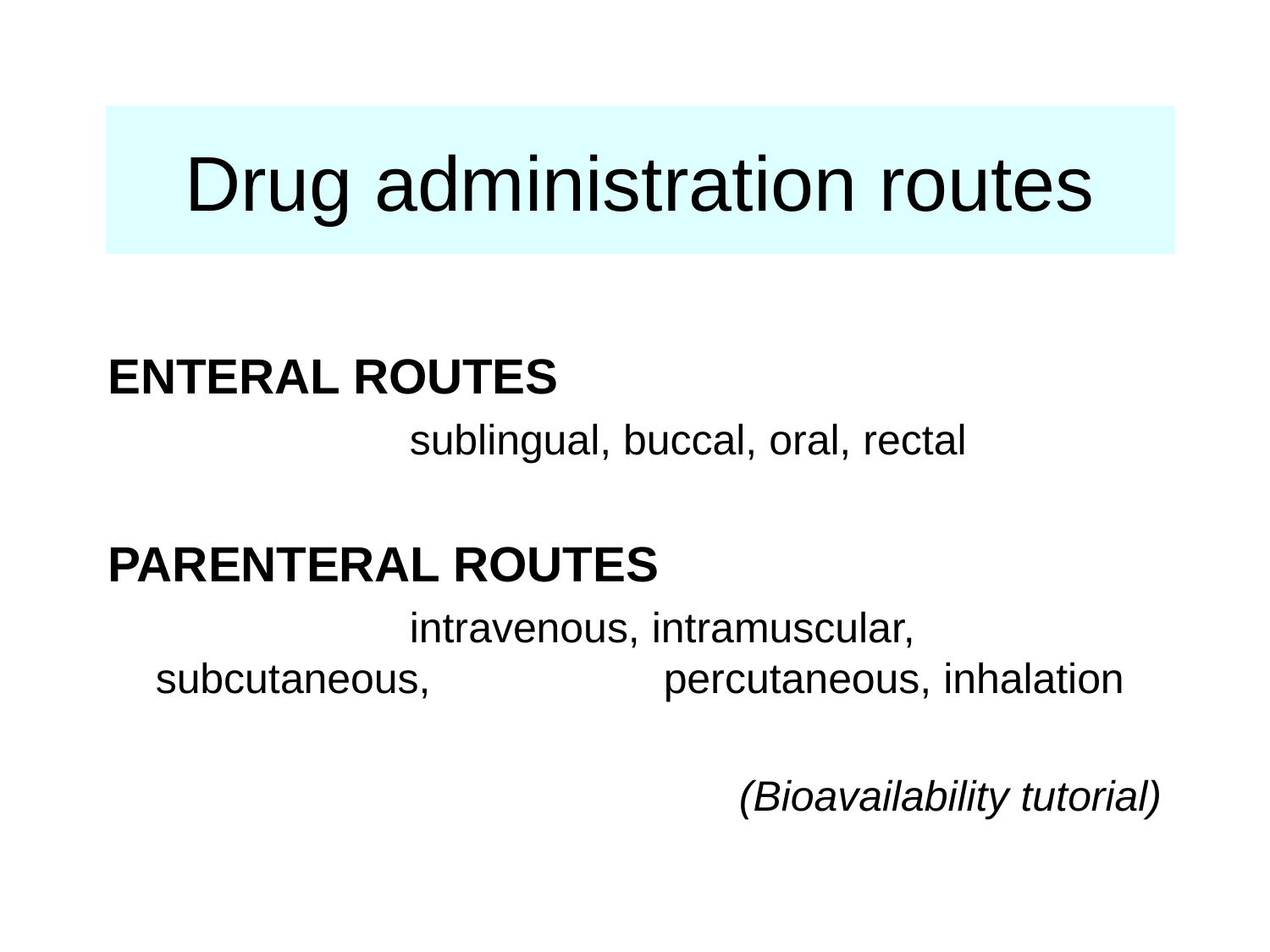

# Drug administration routes
ENTERAL ROUTES
			sublingual, buccal, oral, rectal

PARENTERAL ROUTES
			intravenous, intramuscular, subcutaneous, 		percutaneous, inhalation

(Bioavailability tutorial)